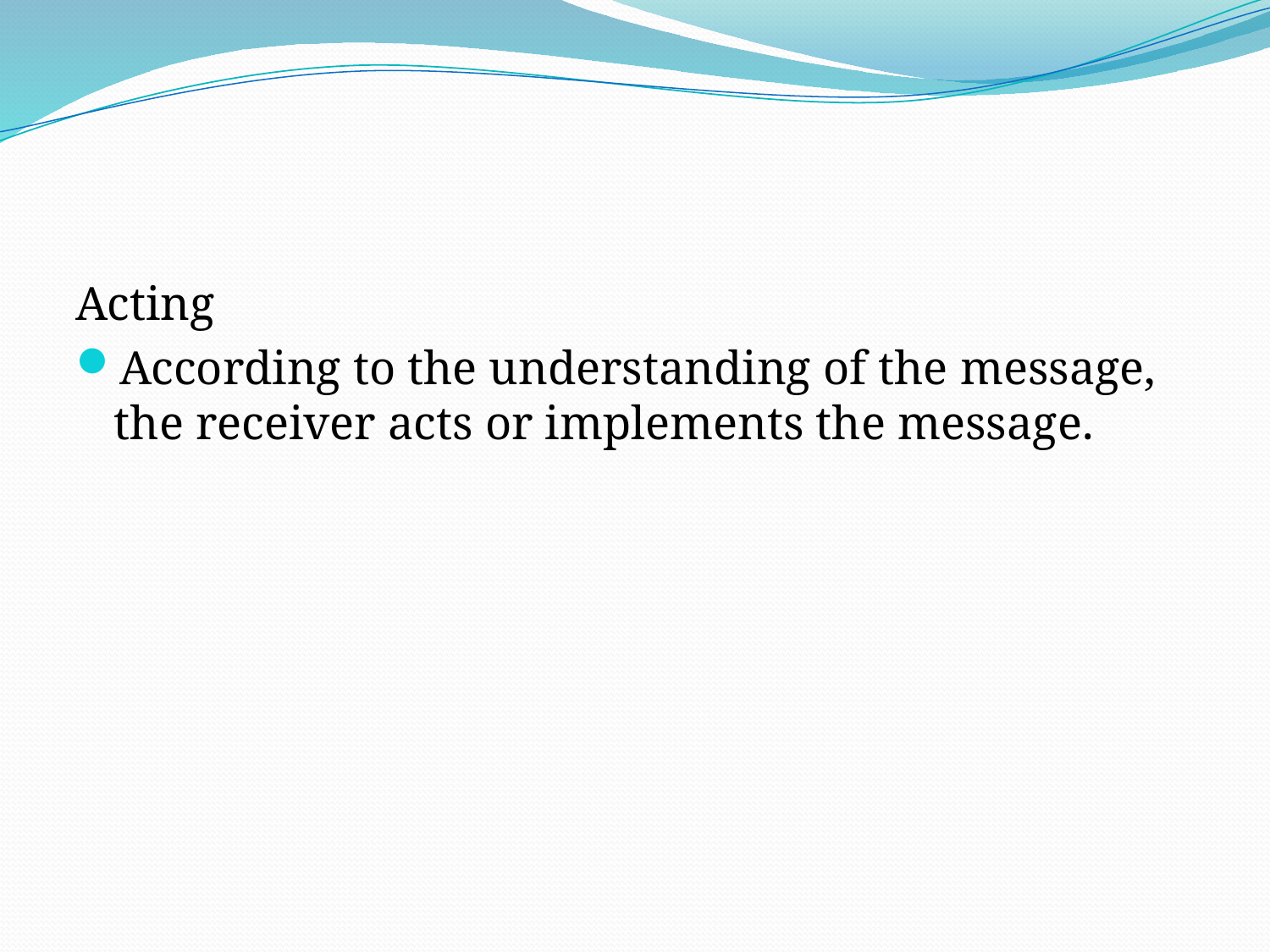

#
Acting
According to the understanding of the message, the receiver acts or implements the message.